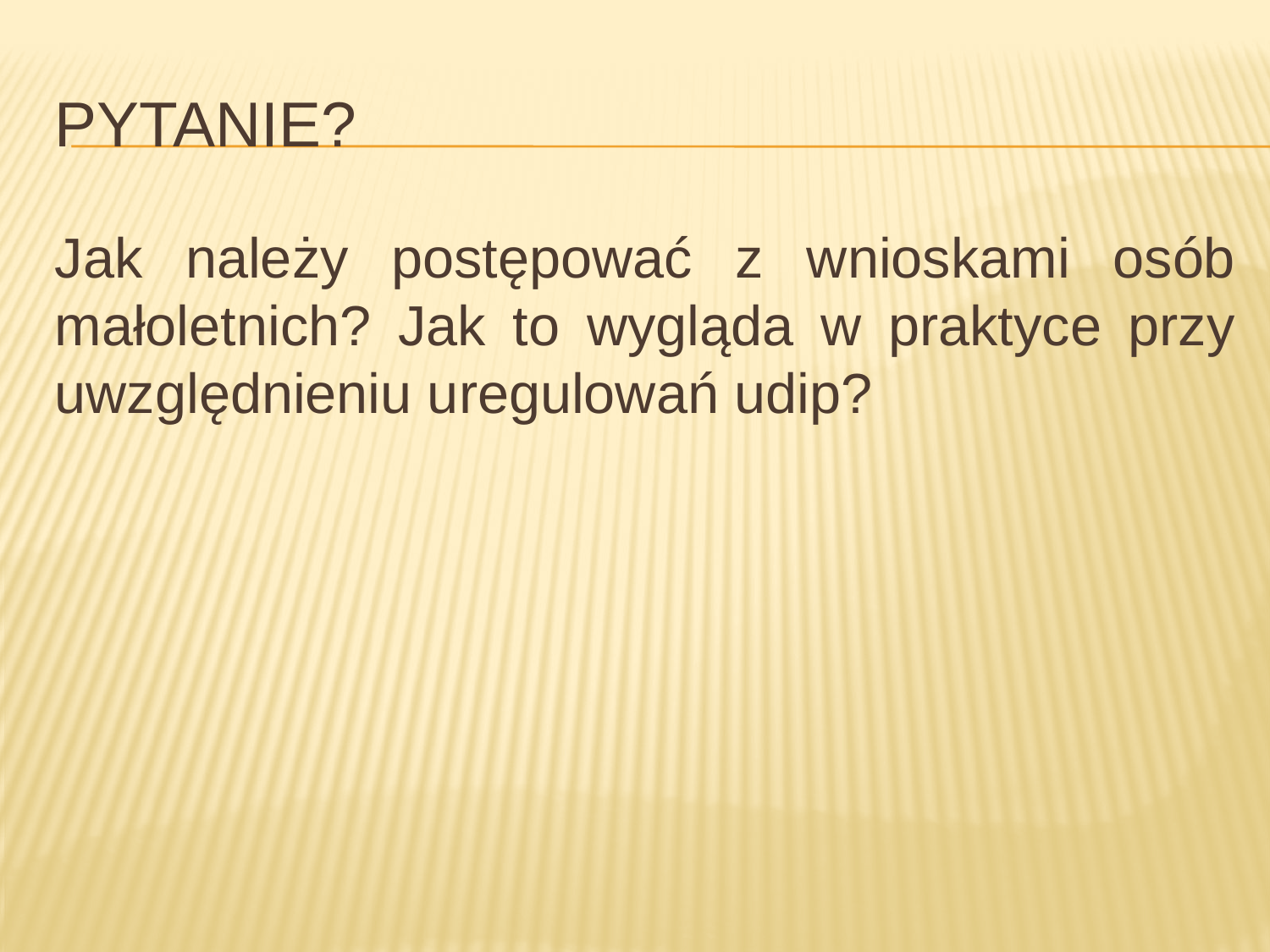

# Pytanie?
Jak należy postępować z wnioskami osób małoletnich? Jak to wygląda w praktyce przy uwzględnieniu uregulowań udip?